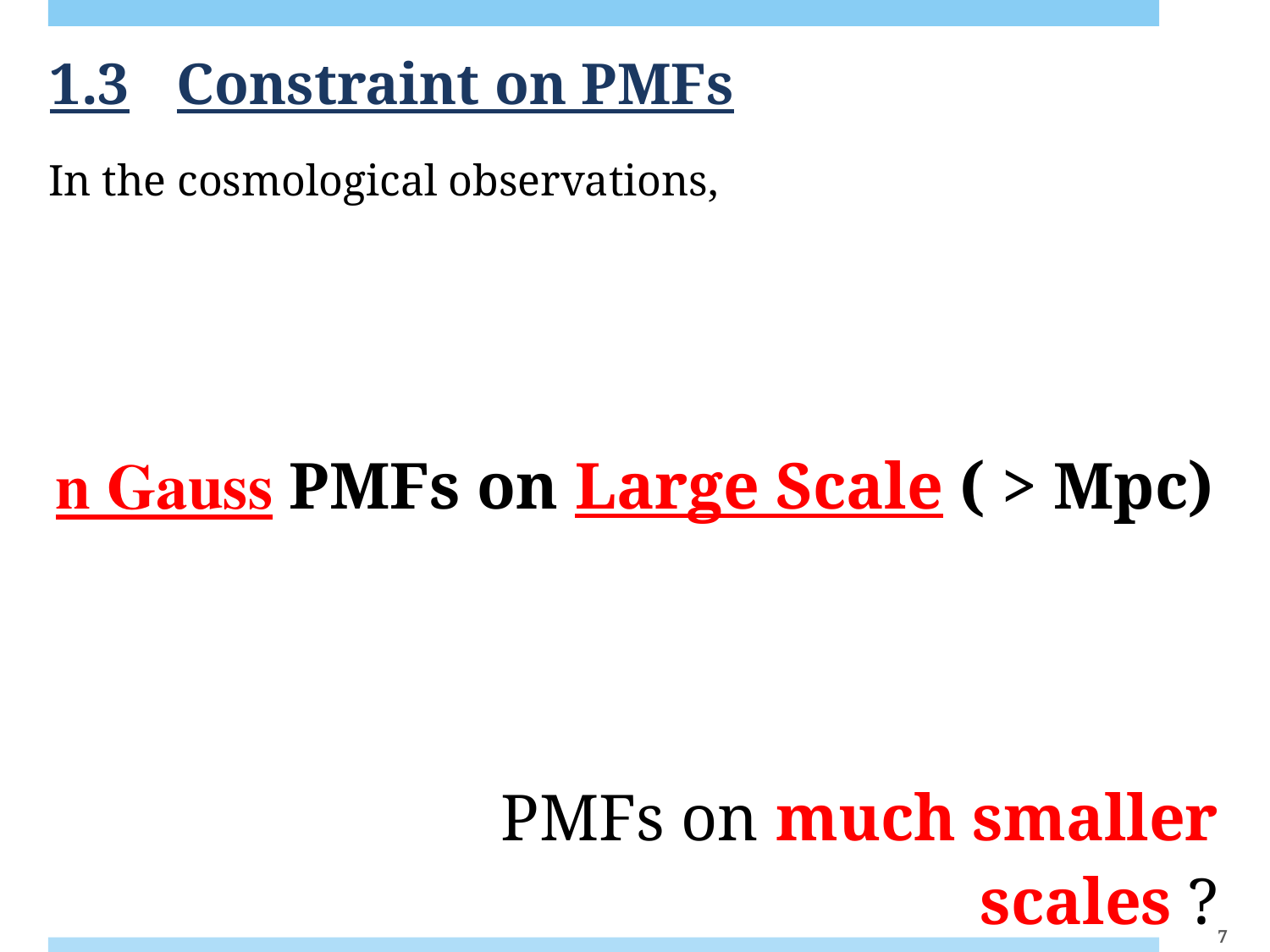

# 1.3	Constraint on PMFs
In the cosmological observations,
n Gauss PMFs on Large Scale ( > Mpc)
PMFs on much smaller scales ?
7